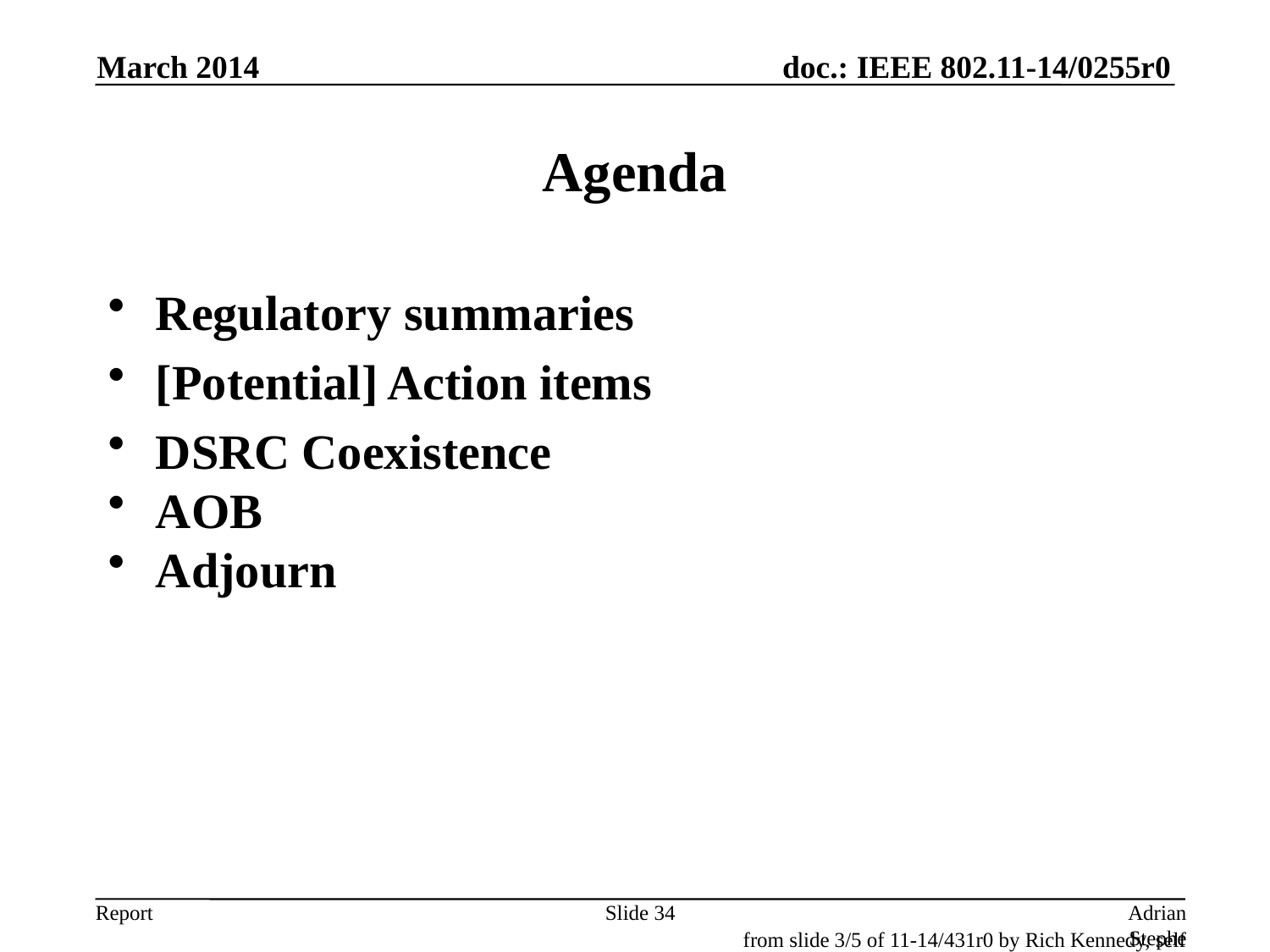

March 2014
# Agenda
Regulatory summaries
[Potential] Action items
DSRC Coexistence
AOB
Adjourn
Slide 34
Adrian Stephens, Intel Corporation
from slide 3/5 of 11-14/431r0 by Rich Kennedy, self